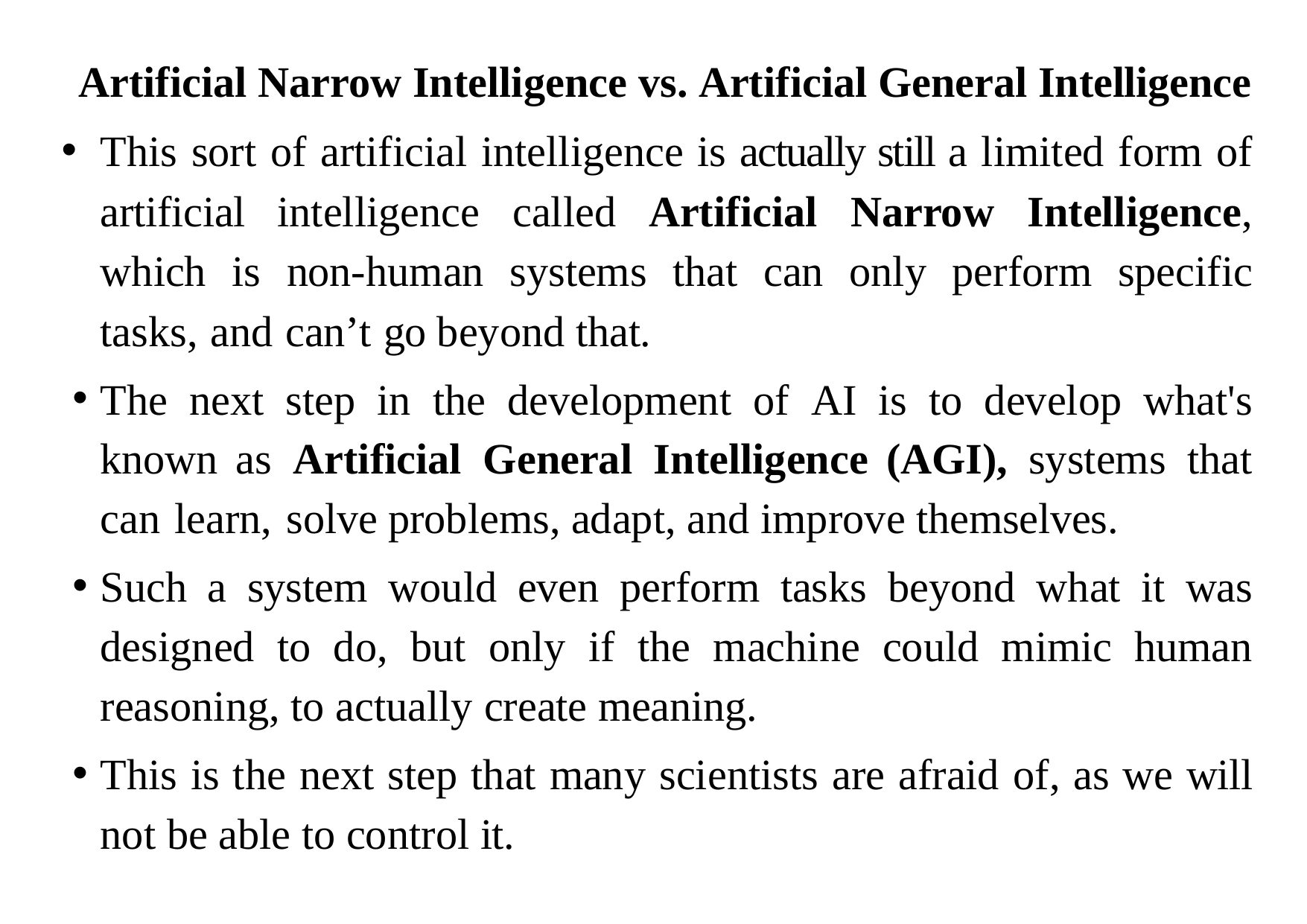

Artificial Narrow Intelligence vs. Artificial General Intelligence
This sort of artificial intelligence is actually still a limited form of artificial intelligence called Artificial Narrow Intelligence, which is non-human systems that can only perform specific tasks, and can’t go beyond that.
The next step in the development of AI is to develop what's known as Artificial General Intelligence (AGI), systems that can learn, solve problems, adapt, and improve themselves.
Such a system would even perform tasks beyond what it was designed  to  do,  but  only  if  the  machine  could  mimic  human reasoning, to actually create meaning.
This is the next step that many scientists are afraid of, as we will not be able to control it.
15